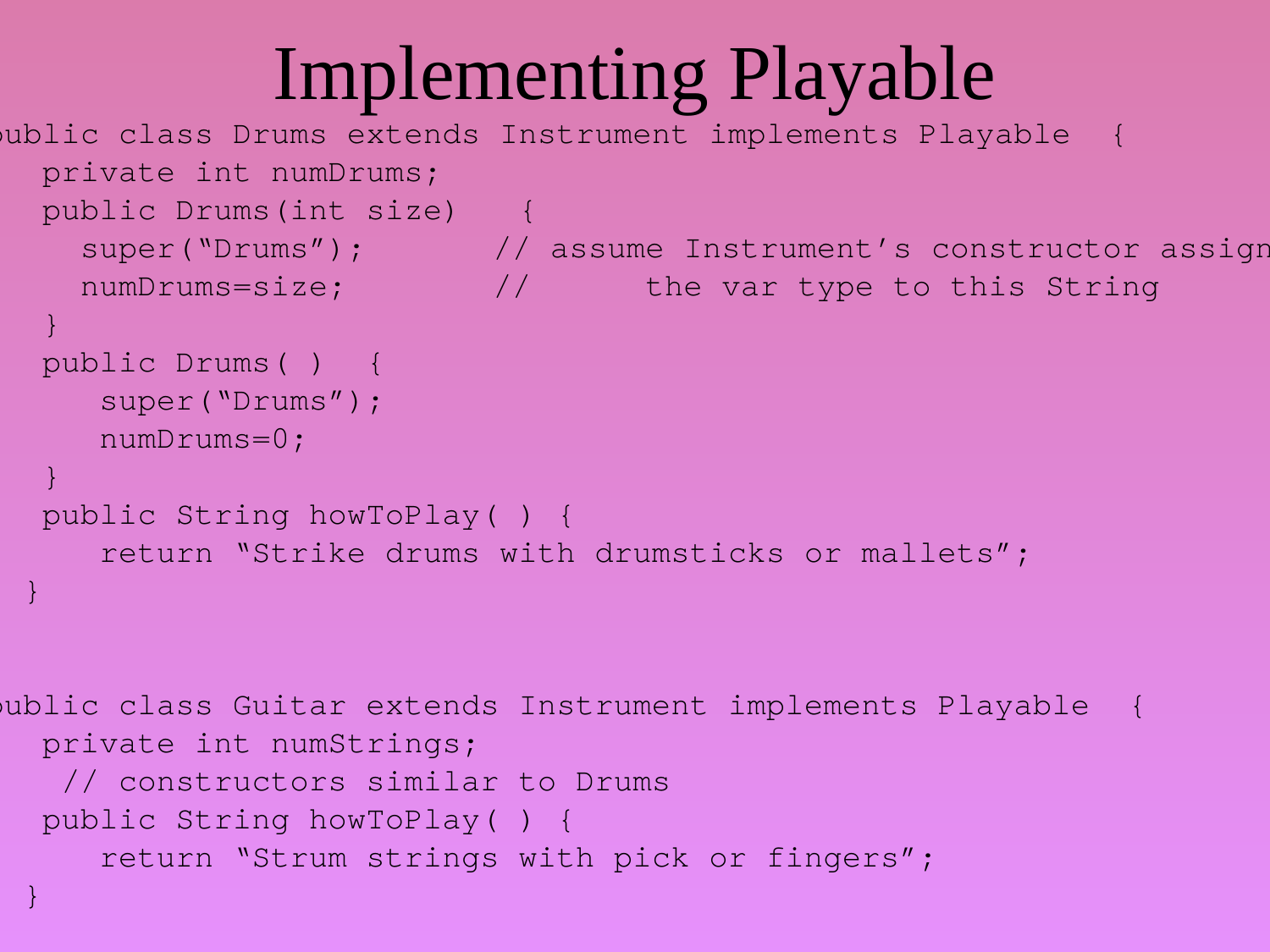

# Implementing Playable
public class Drums extends Instrument implements Playable  {
   private int numDrums;
   public Drums(int size)   {
     super(“Drums”);	// assume Instrument’s constructor assigns
     numDrums=size;		//      the var type to this String
   }
   public Drums( )  {
      super(“Drums”);
      numDrums=0;
   }
   public String howToPlay( ) {
      return “Strike drums with drumsticks or mallets”;
  }
}

public class Guitar extends Instrument implements Playable  {
   private int numStrings;
    // constructors similar to Drums
   public String howToPlay( ) {
      return “Strum strings with pick or fingers”;
  }
}